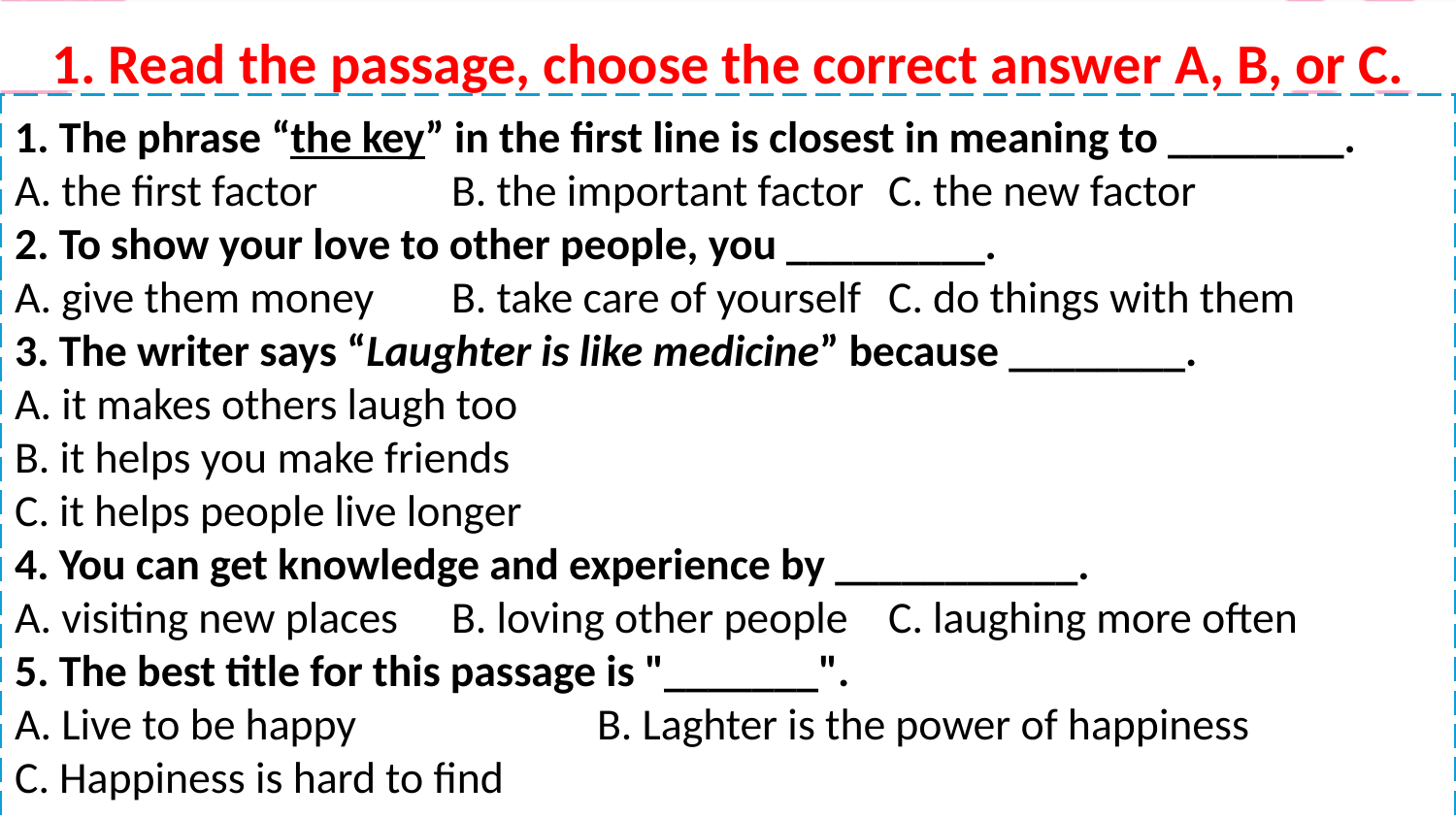

1. Read the passage, choose the correct answer A, B, or C.
1. The phrase “the key” in the first line is closest in meaning to ________.
A. the first factor	B. the important factor	C. the new factor
2. To show your love to other people, you _________.
A. give them money	B. take care of yourself	C. do things with them
3. The writer says “Laughter is like medicine” because ________.
A. it makes others laugh too
B. it helps you make friends
C. it helps people live longer
4. You can get knowledge and experience by ___________.
A. visiting new places	B. loving other people	C. laughing more often
5. The best title for this passage is "_______".
A. Live to be happy		B. Laghter is the power of happiness
C. Happiness is hard to find